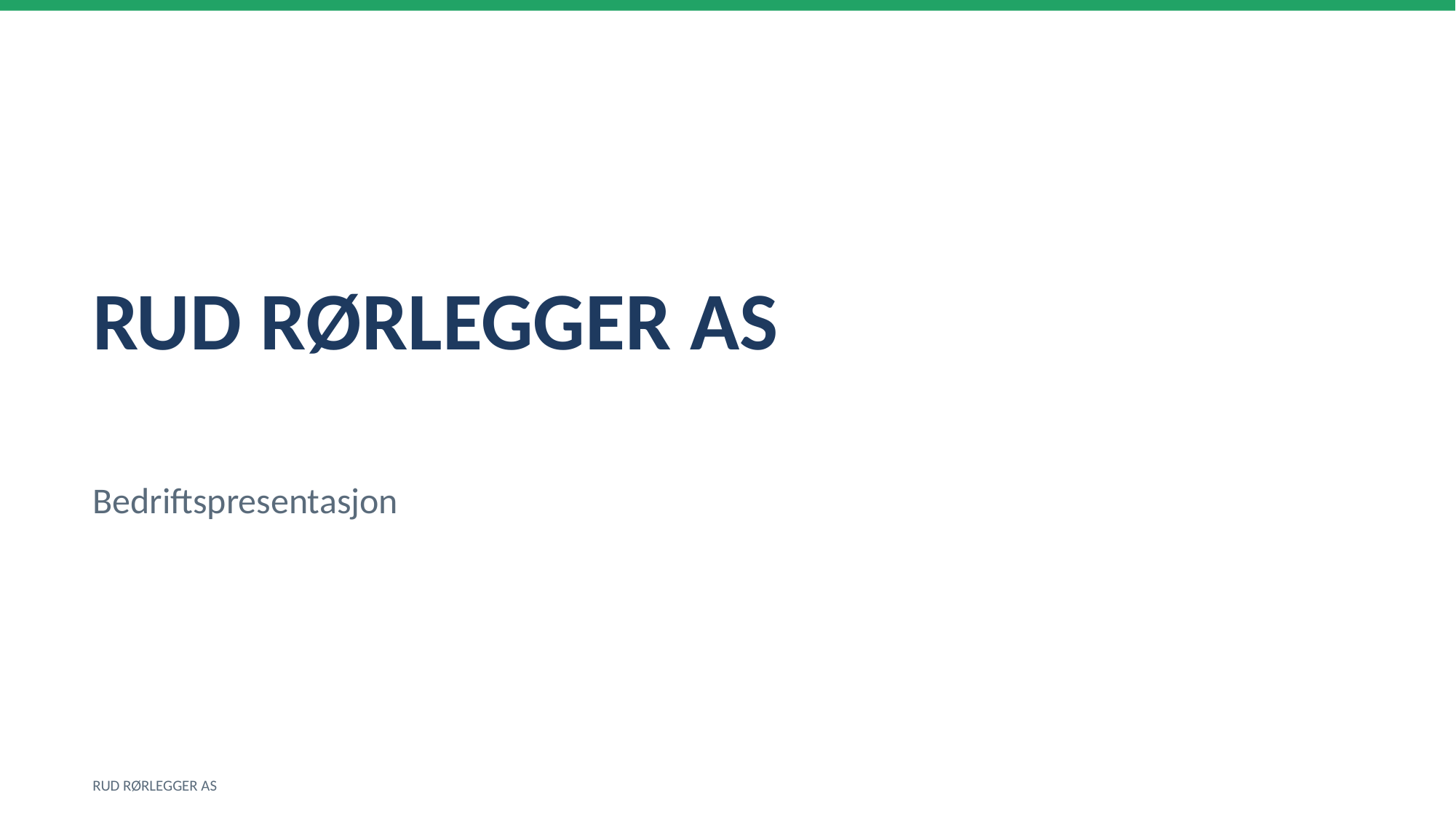

RUD RØRLEGGER AS
Bedriftspresentasjon
RUD RØRLEGGER AS